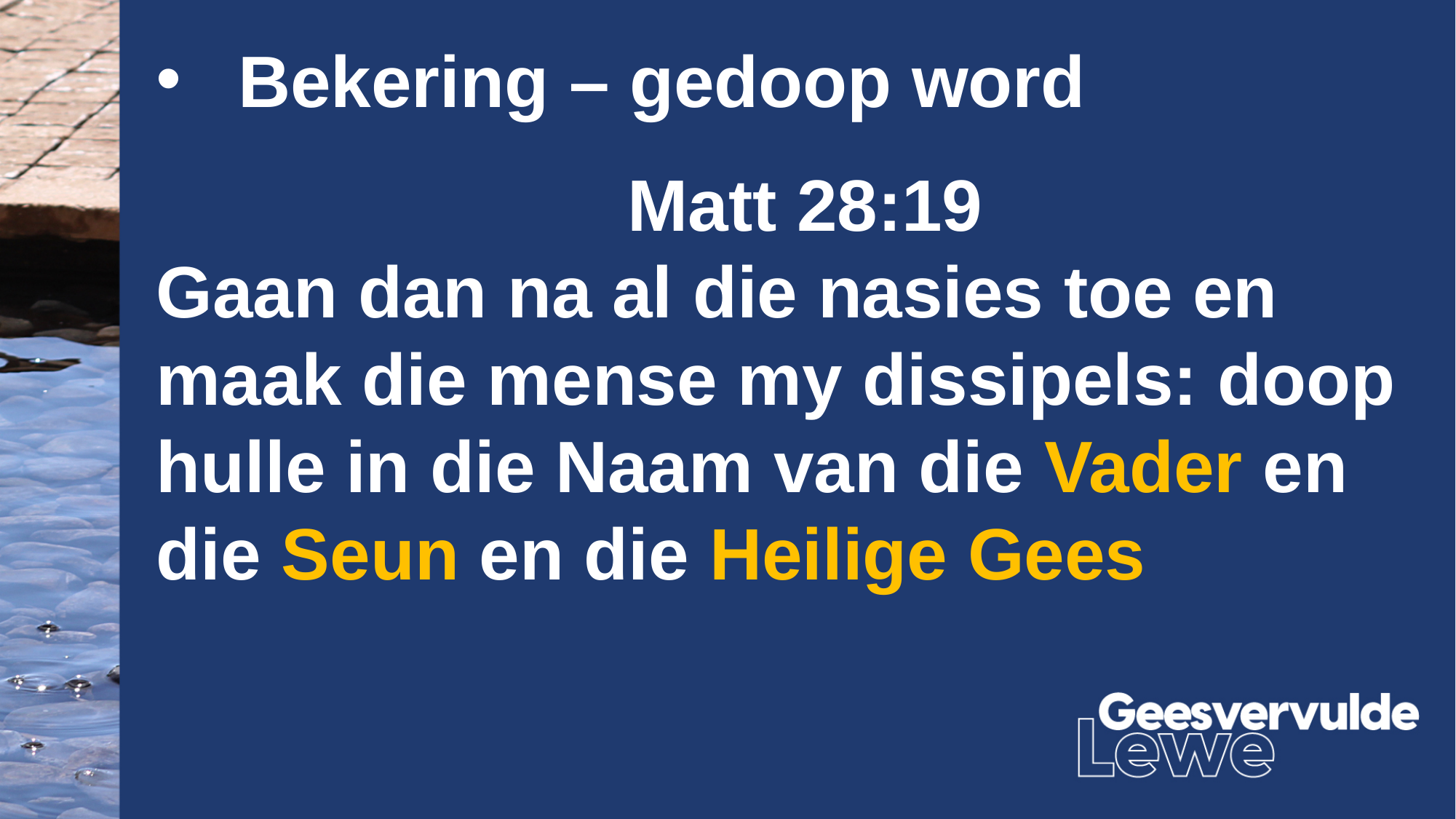

Bekering – gedoop word

Matt 28:19
Gaan dan na al die nasies toe en maak die mense my dissipels: doop hulle in die Naam van die Vader en die Seun en die Heilige Gees